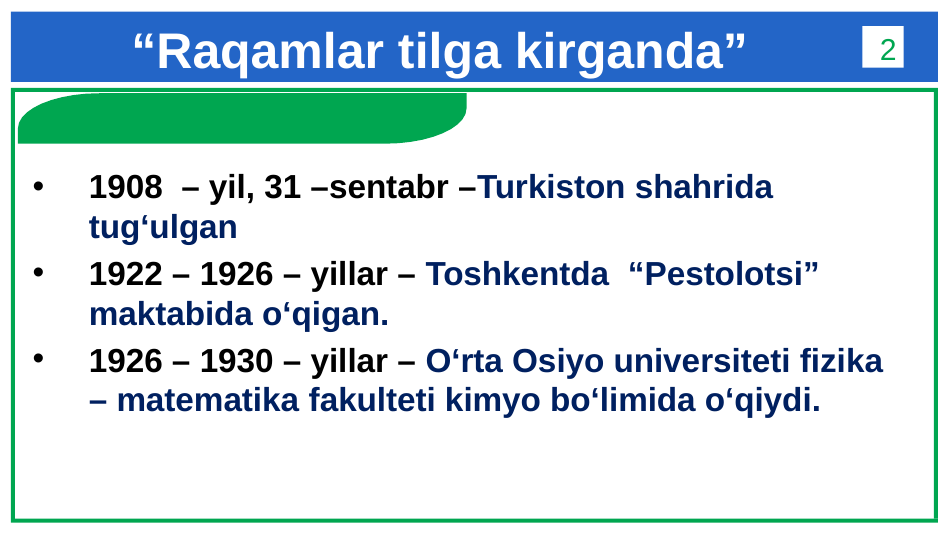

# “Raqamlar tilga kirganda”

  2

1908  – yil, 31 –sentabr –Turkiston shahrida tug‘ulgan
1922 – 1926 – yillar – Toshkentda  “Pestolotsi” maktabida o‘qigan.
1926 – 1930 – yillar – O‘rta Osiyo universiteti fizika – matematika fakulteti kimyo bo‘limida o‘qiydi.